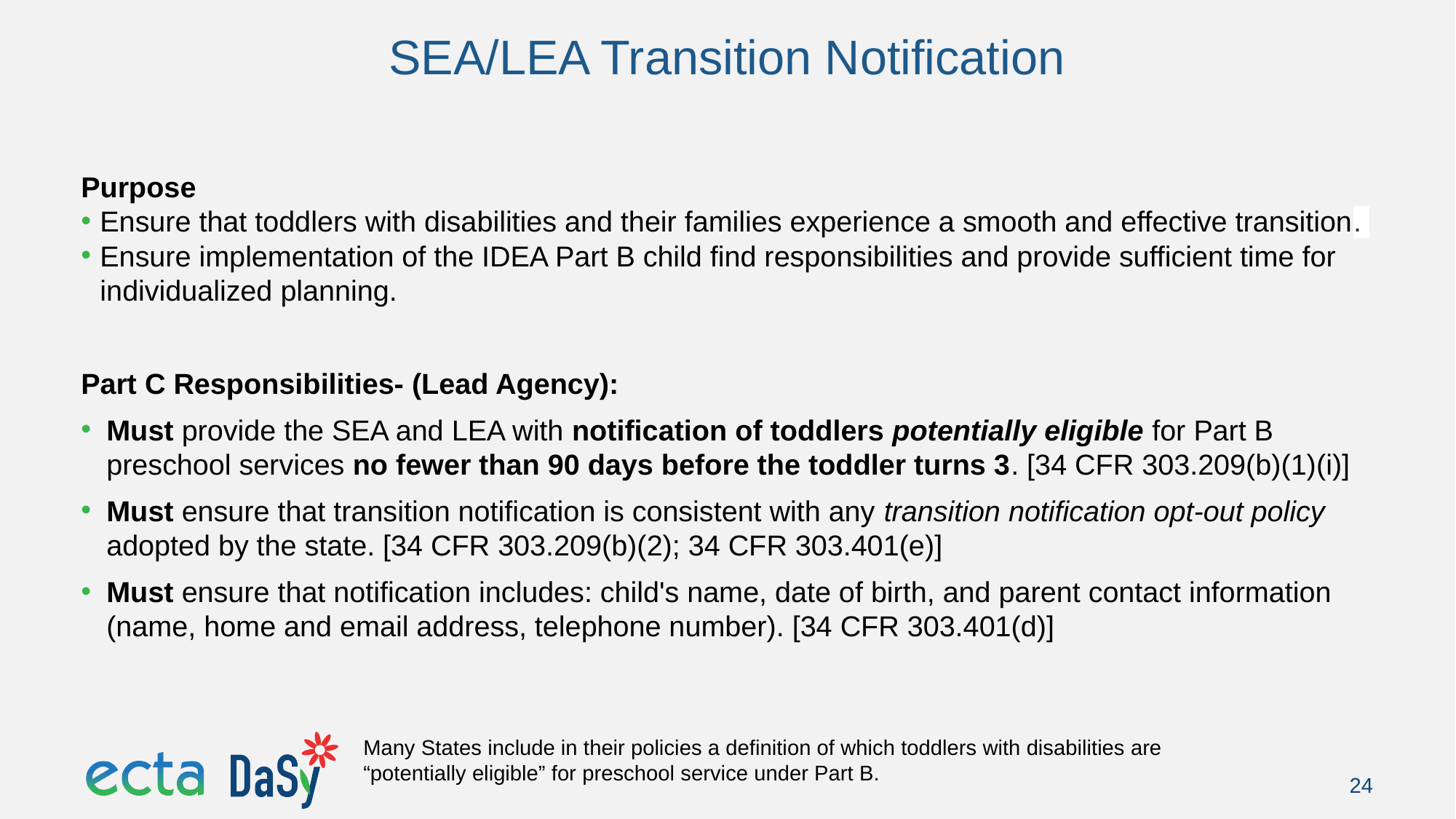

# SEA/LEA Transition Notification
Purpose
Ensure that toddlers with disabilities and their families experience a smooth and effective transition.
Ensure implementation of the IDEA Part B child find responsibilities and provide sufficient time for individualized planning.

Part C Responsibilities- (Lead Agency):
Must provide the SEA and LEA with notification of toddlers potentially eligible for Part B preschool services no fewer than 90 days before the toddler turns 3. [34 CFR 303.209(b)(1)(i)]
Must ensure that transition notification is consistent with any transition notification opt-out policy adopted by the state. [34 CFR 303.209(b)(2); 34 CFR 303.401(e)]
Must ensure that notification includes: child's name, date of birth, and parent contact information (name, home and email address, telephone number). [34 CFR 303.401(d)]

Many States include in their policies a definition of which toddlers with disabilities are “potentially eligible” for preschool service under Part B.

24